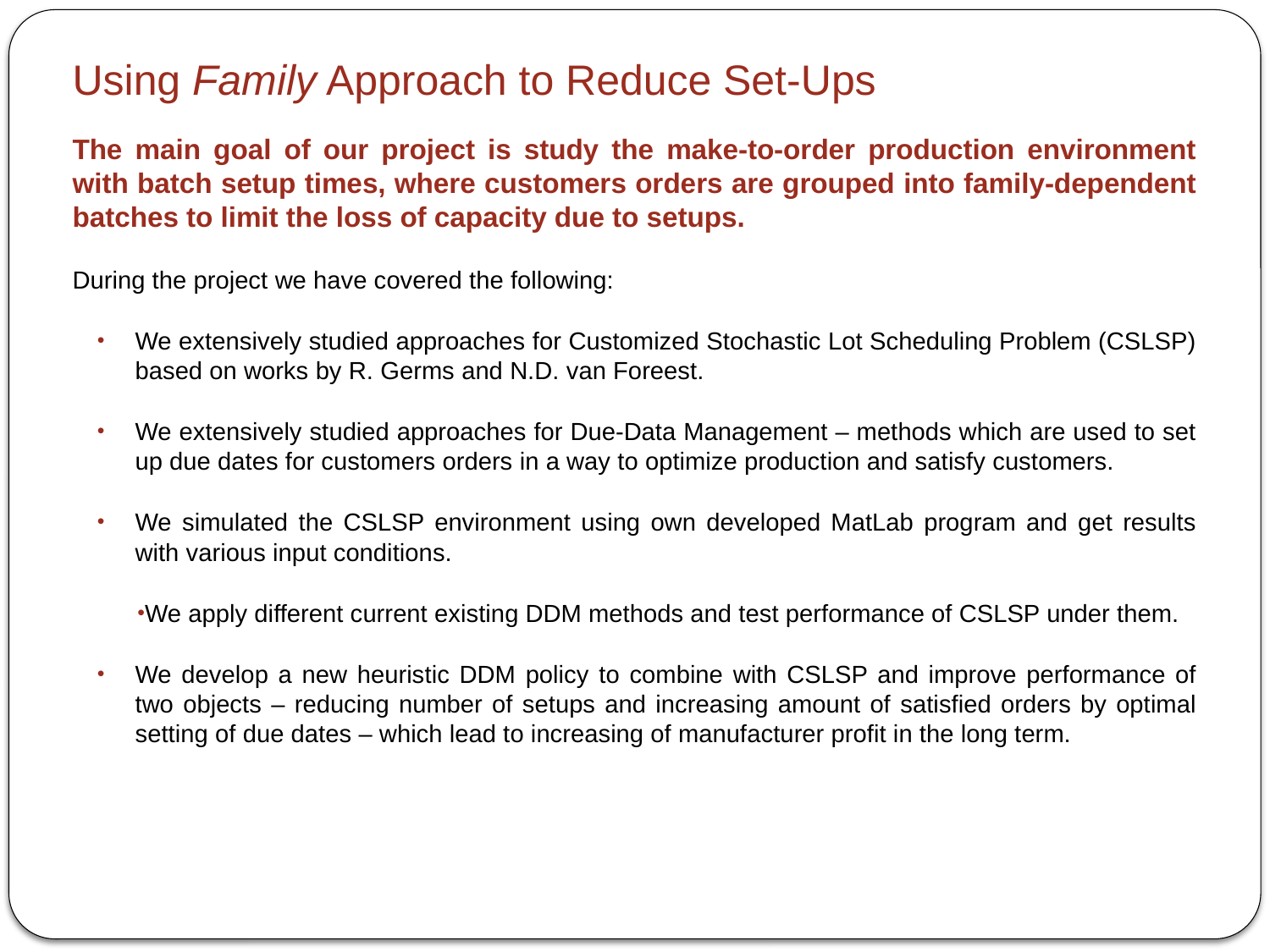

# Using Family Approach to Reduce Set-Ups
The main goal of our project is study the make-to-order production environment with batch setup times, where customers orders are grouped into family-dependent batches to limit the loss of capacity due to setups.
During the project we have covered the following:
We extensively studied approaches for Customized Stochastic Lot Scheduling Problem (CSLSP) based on works by R. Germs and N.D. van Foreest.
We extensively studied approaches for Due-Data Management – methods which are used to set up due dates for customers orders in a way to optimize production and satisfy customers.
We simulated the CSLSP environment using own developed MatLab program and get results with various input conditions.
We apply different current existing DDM methods and test performance of CSLSP under them.
We develop a new heuristic DDM policy to combine with CSLSP and improve performance of two objects – reducing number of setups and increasing amount of satisfied orders by optimal setting of due dates – which lead to increasing of manufacturer profit in the long term.